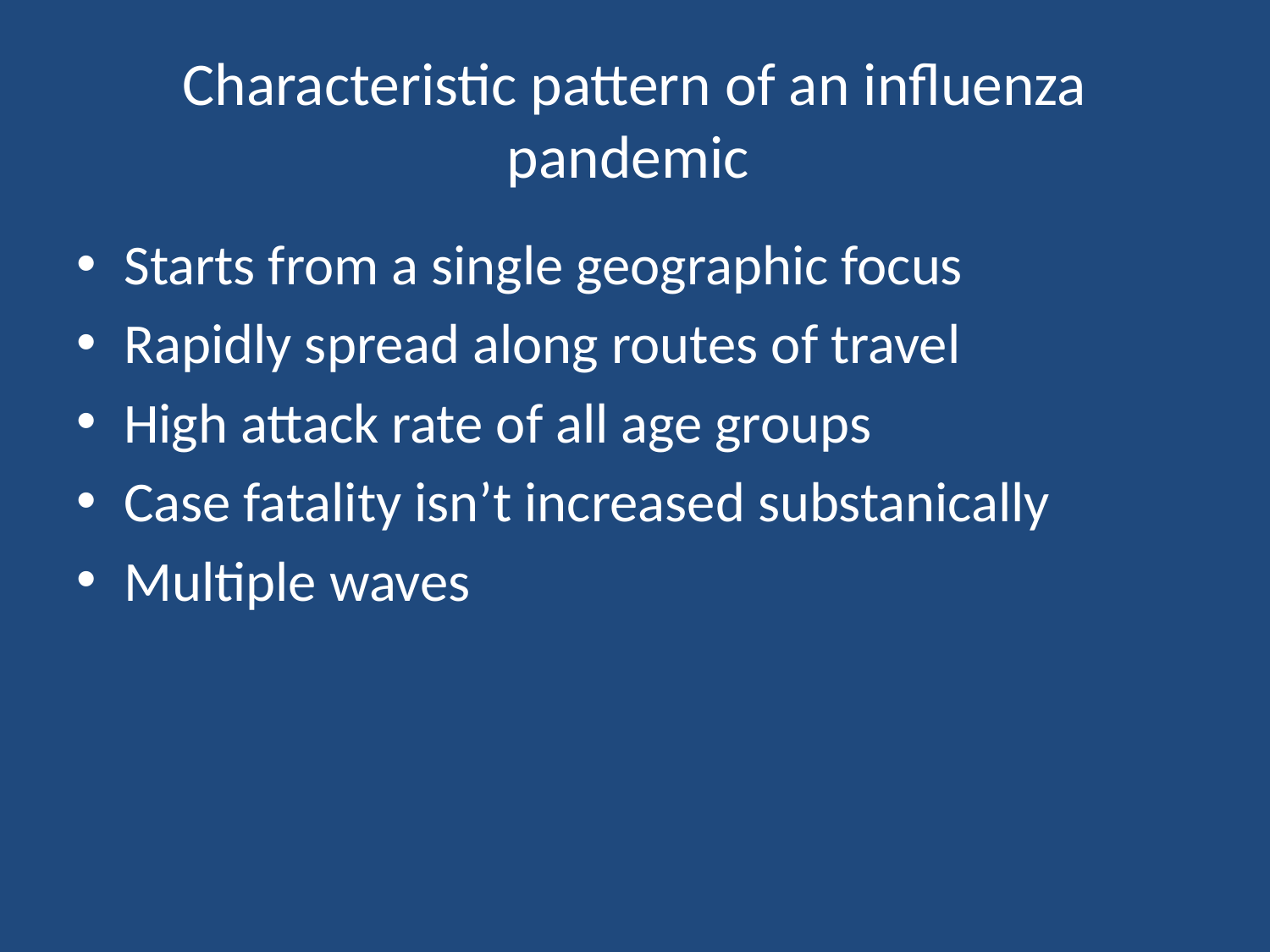

# Characteristic pattern of an influenza pandemic
Starts from a single geographic focus
Rapidly spread along routes of travel
High attack rate of all age groups
Case fatality isn’t increased substanically
Multiple waves